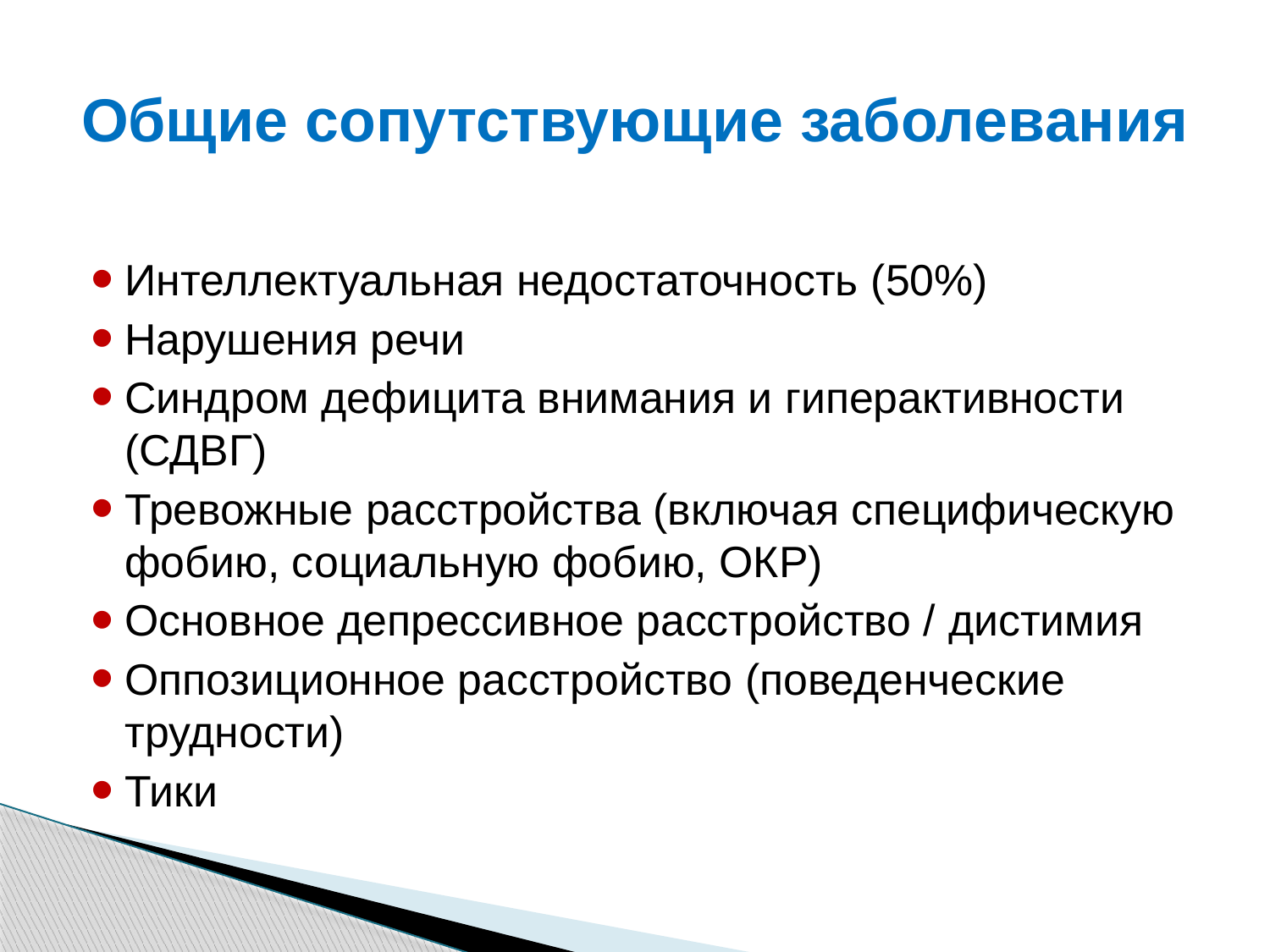

# Общие сопутствующие заболевания

Интеллектуальная недостаточность (50%)
Нарушения речи
Синдром дефицита внимания и гиперактивности (СДВГ)
Тревожные расстройства (включая специфическую фобию, социальную фобию, ОКР)
Основное депрессивное расстройство / дистимия
Оппозиционное расстройство (поведенческие трудности)
Тики